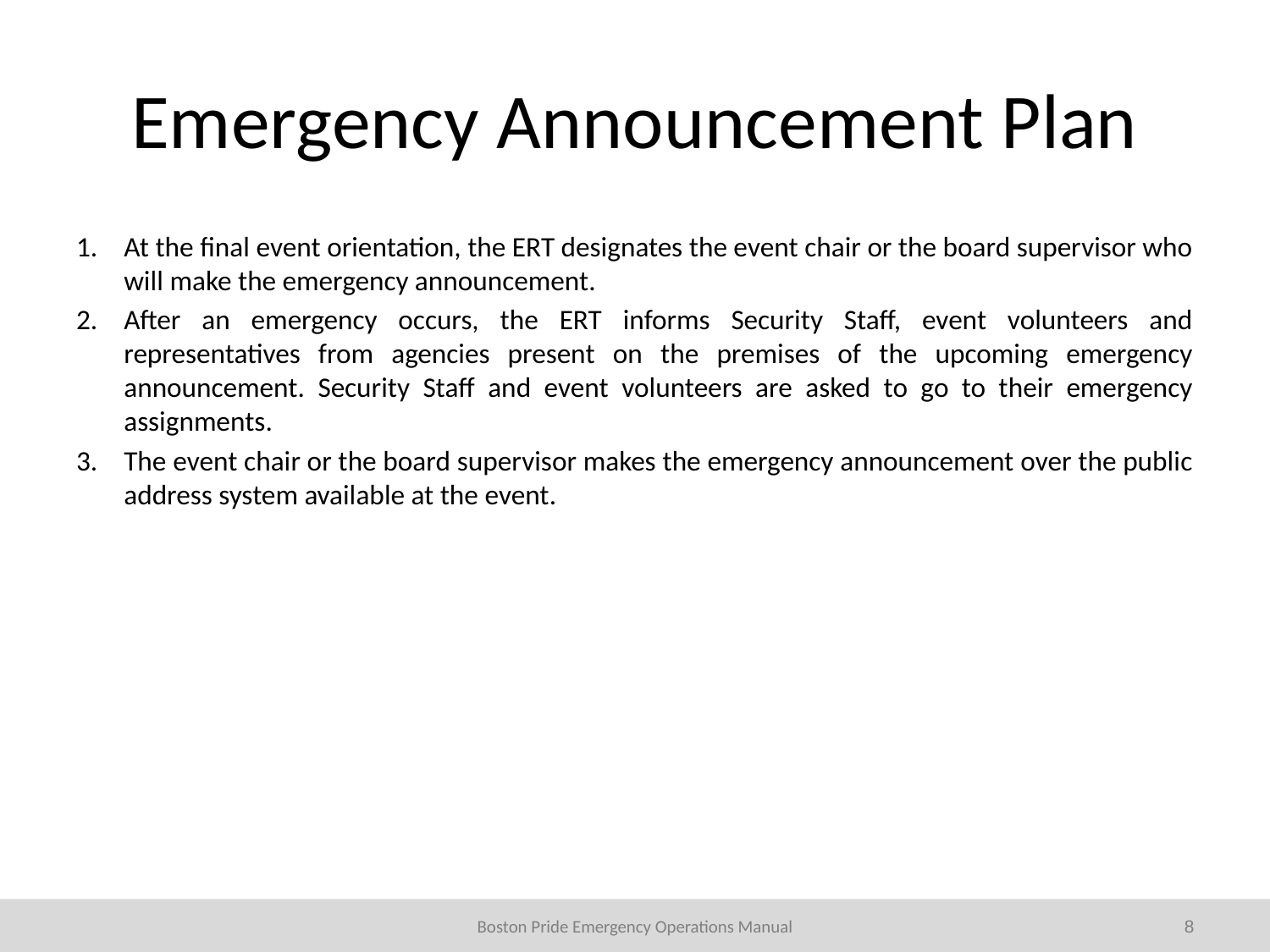

# Emergency Announcement Plan
At the final event orientation, the ERT designates the event chair or the board supervisor who will make the emergency announcement.
After an emergency occurs, the ERT informs Security Staff, event volunteers and representatives from agencies present on the premises of the upcoming emergency announcement. Security Staff and event volunteers are asked to go to their emergency assignments.
The event chair or the board supervisor makes the emergency announcement over the public address system available at the event.
Boston Pride Emergency Operations Manual

8
8
Boston Pride Emergency Operations Manual